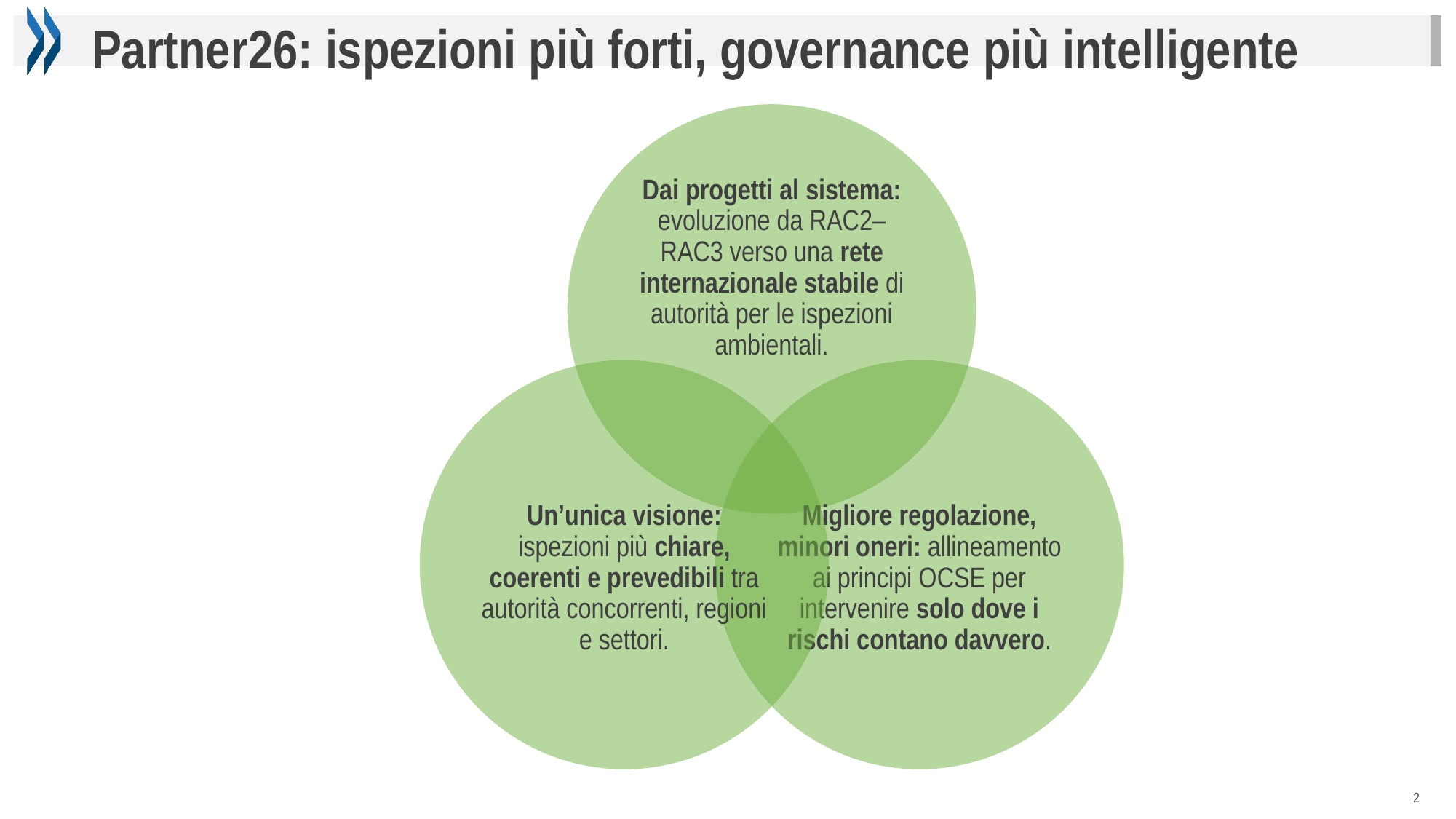

Partner26: ispezioni più forti, governance più intelligente
Dai progetti al sistema: evoluzione da RAC2–RAC3 verso una rete internazionale stabile di autorità per le ispezioni ambientali.
Migliore regolazione, minori oneri: allineamento ai principi OCSE per intervenire solo dove i rischi contano davvero.
Un’unica visione: ispezioni più chiare, coerenti e prevedibili tra autorità concorrenti, regioni e settori.

2